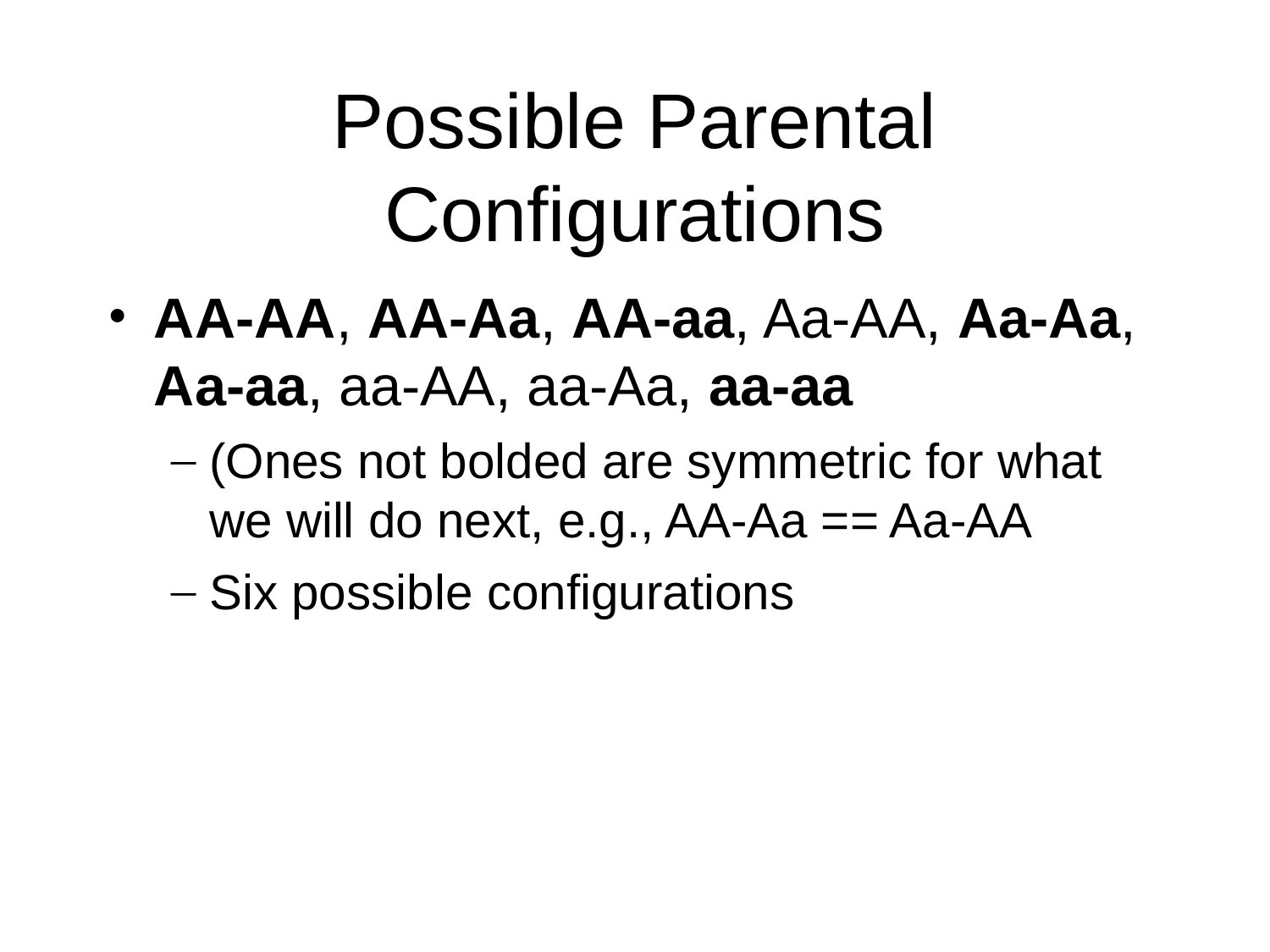

Possible Parental Configurations
AA-AA, AA-Aa, AA-aa, Aa-AA, Aa-Aa, Aa-aa, aa-AA, aa-Aa, aa-aa
(Ones not bolded are symmetric for what we will do next, e.g., AA-Aa == Aa-AA
Six possible configurations